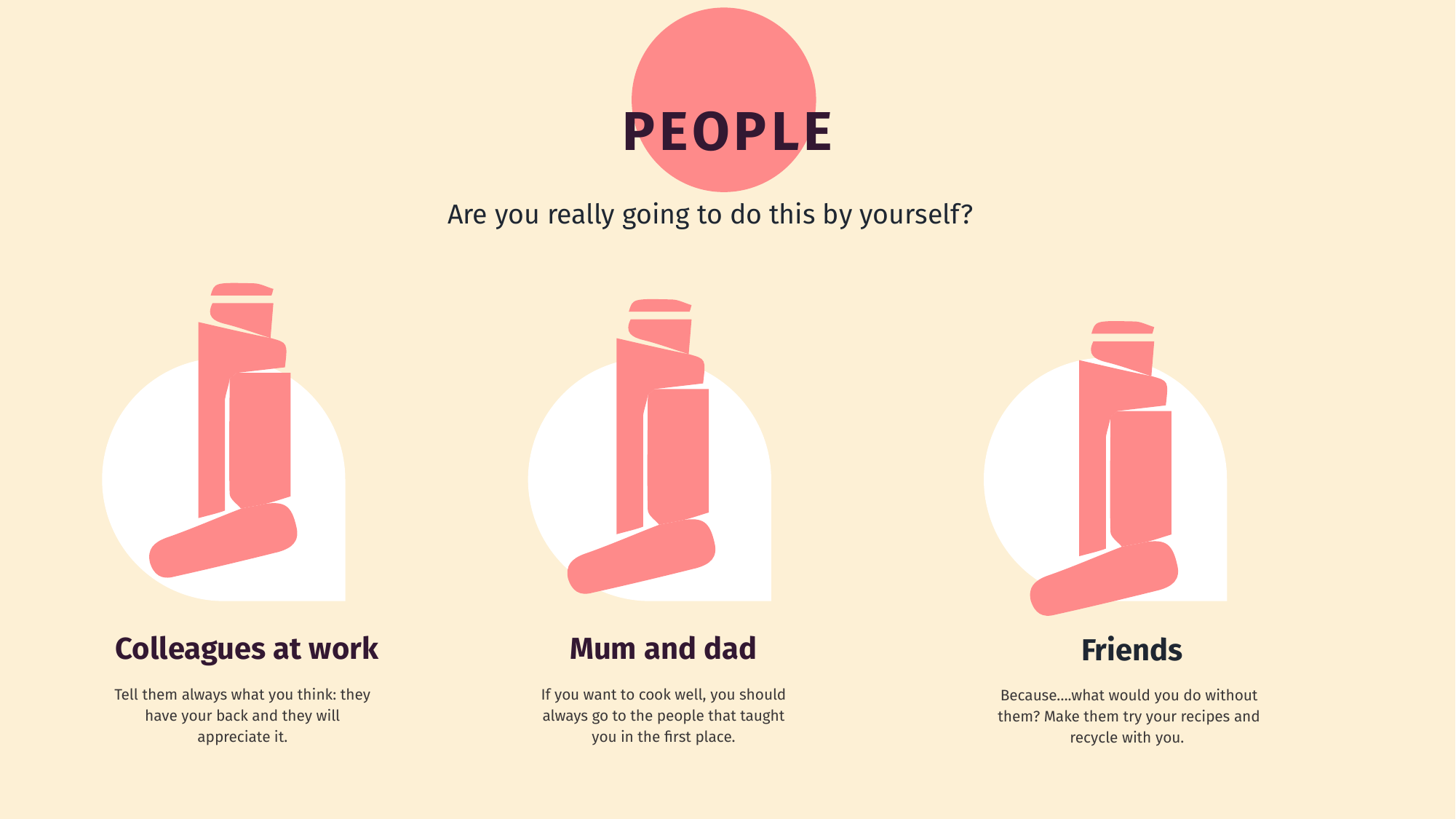

PEOPLE
Are you really going to do this by yourself?

Colleagues at work
Mum and dad
Friends
Tell them always what you think: they have your back and they will appreciate it.
If you want to cook well, you should always go to the people that taught you in the first place.
Because….what would you do without them? Make them try your recipes and recycle with you.